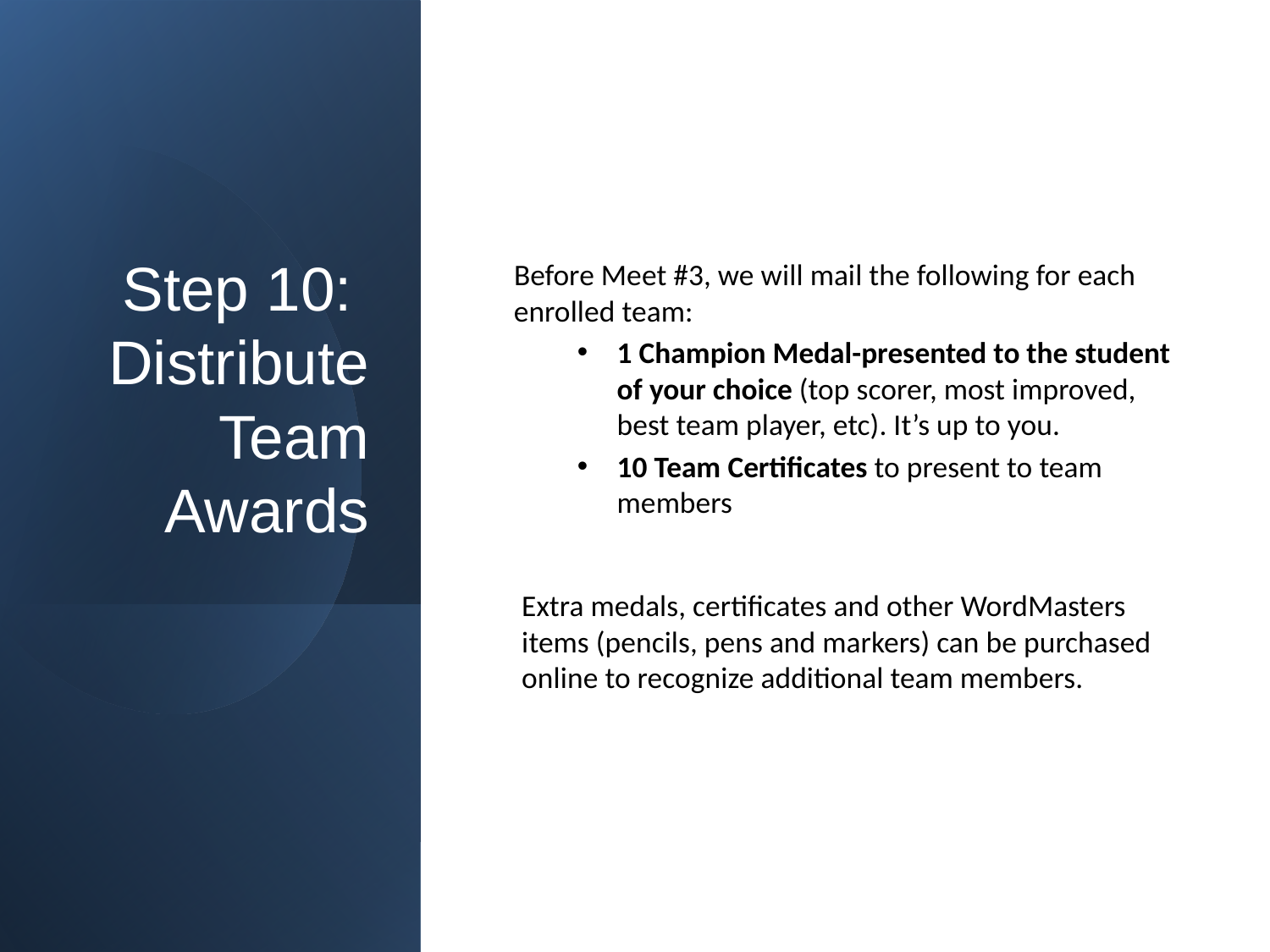

# Step 10:  Distribute Team Awards
Before Meet #3, we will mail the following for each enrolled team:
1 Champion Medal-presented to the student of your choice (top scorer, most improved, best team player, etc). It’s up to you.
10 Team Certificates to present to team members

Extra medals, certificates and other WordMasters items (pencils, pens and markers) can be purchased online to recognize additional team members.